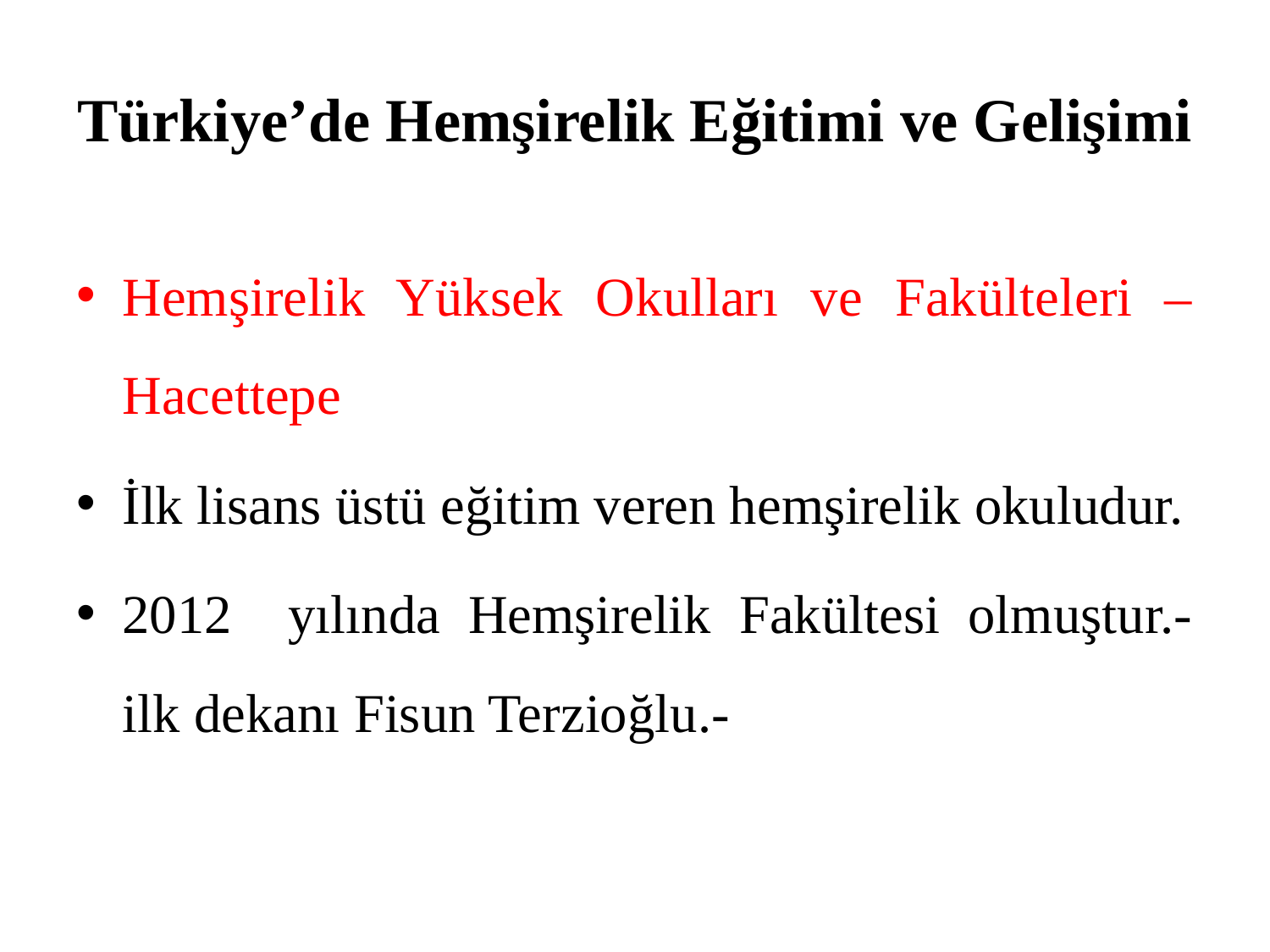

# Türkiye’de Hemşirelik Eğitimi ve Gelişimi
Hemşirelik Yüksek Okulları ve Fakülteleri – Hacettepe
İlk lisans üstü eğitim veren hemşirelik okuludur.
2012  yılında Hemşirelik Fakültesi olmuştur.- ilk dekanı Fisun Terzioğlu.-